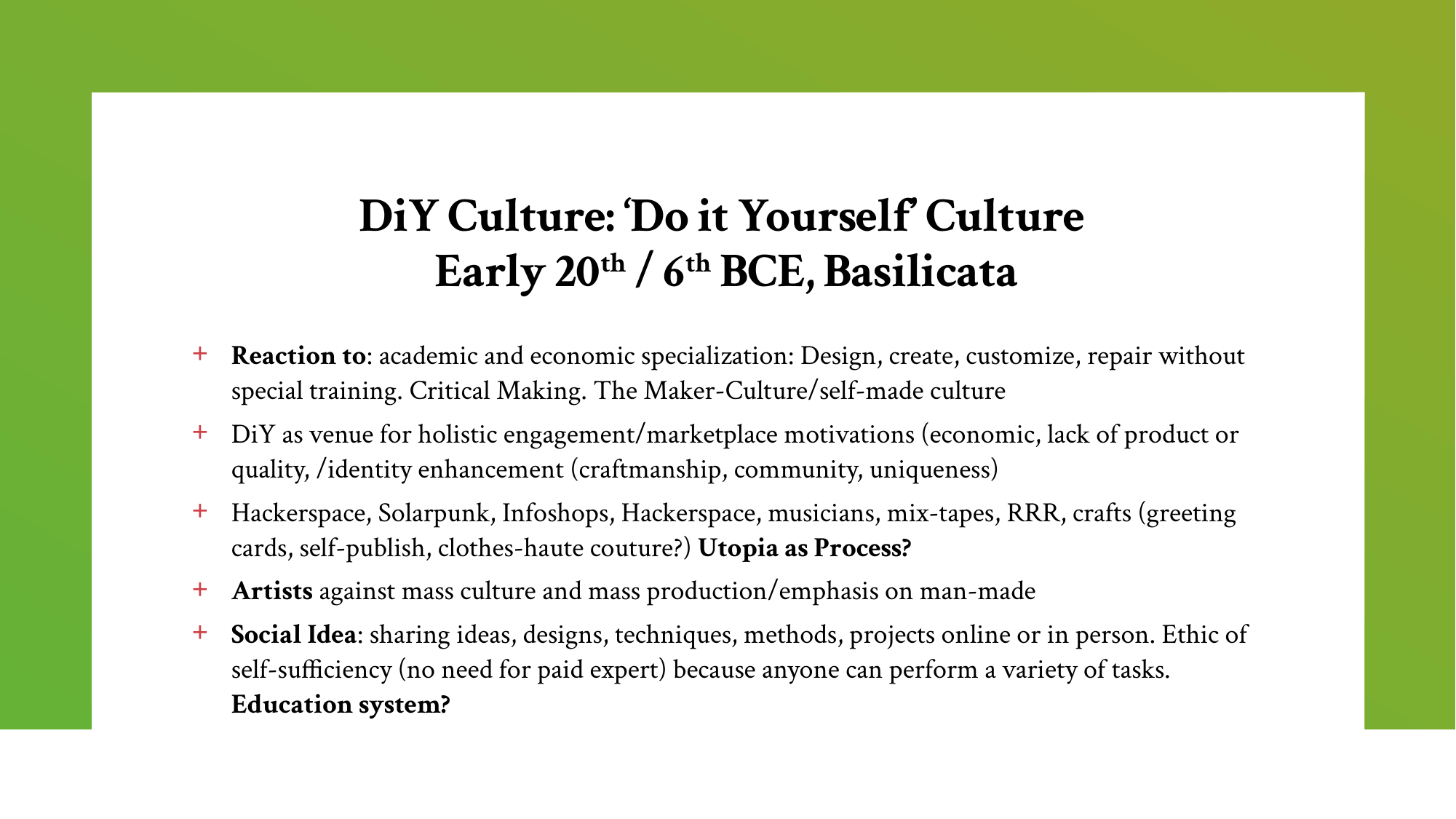

# DiY Culture: ‘Do it Yourself’ Culture Early 20th / 6th BCE, Basilicata
Reaction to: academic and economic specialization: Design, create, customize, repair without special training. Critical Making. The Maker-Culture/self-made culture
DiY as venue for holistic engagement/marketplace motivations (economic, lack of product or quality, /identity enhancement (craftmanship, community, uniqueness)
Hackerspace, Solarpunk, Infoshops, Hackerspace, musicians, mix-tapes, RRR, crafts (greeting cards, self-publish, clothes-haute couture?) Utopia as Process?
Artists against mass culture and mass production/emphasis on man-made
Social Idea: sharing ideas, designs, techniques, methods, projects online or in person. Ethic of self-sufficiency (no need for paid expert) because anyone can perform a variety of tasks.  Education system?